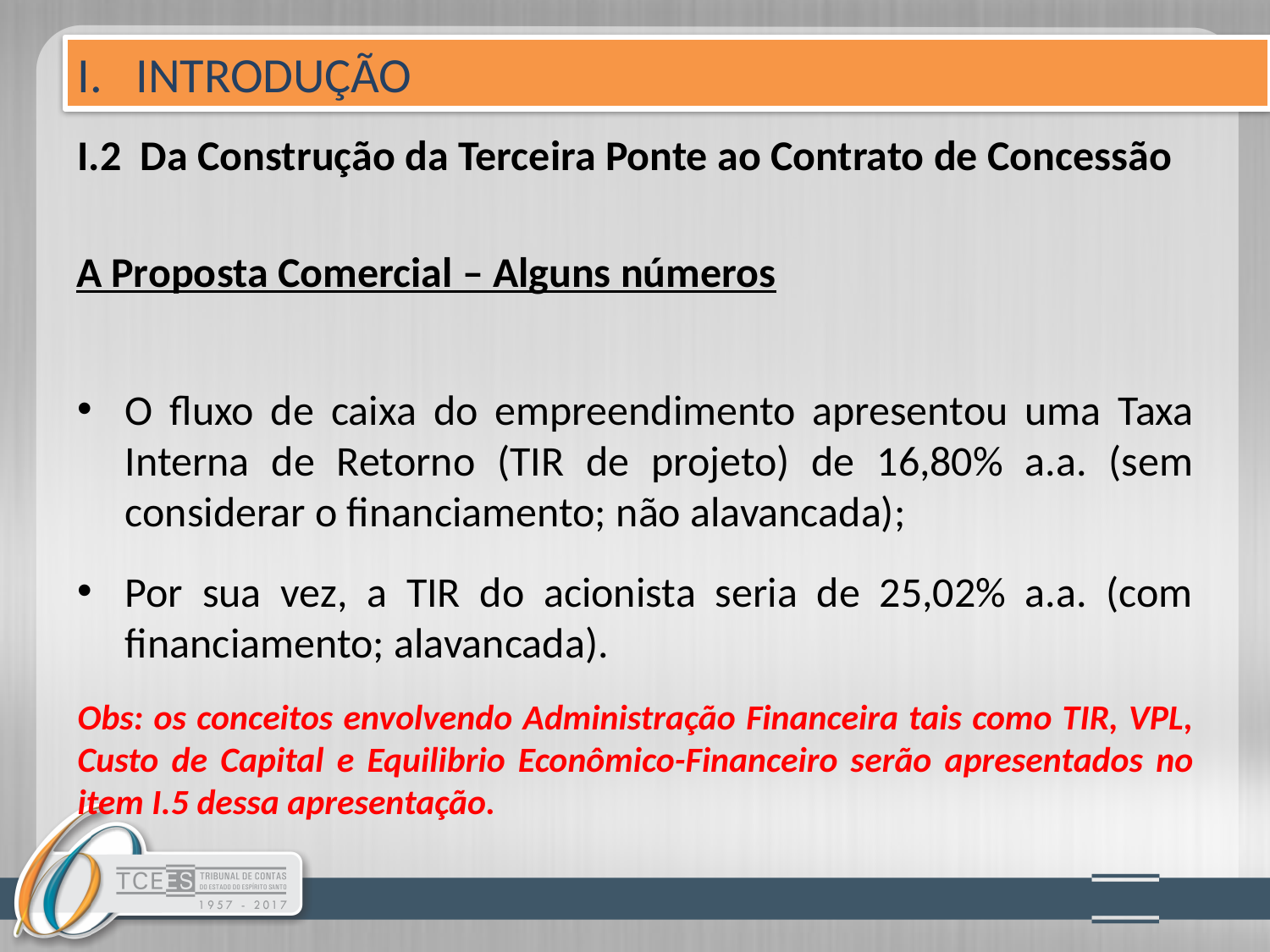

I.   INTRODUÇÃO
# I.2  Da Construção da Terceira Ponte ao Contrato de Concessão
A Proposta Comercial – Alguns números

O fluxo de caixa do empreendimento apresentou uma Taxa Interna de Retorno (TIR de projeto) de 16,80% a.a. (sem considerar o financiamento; não alavancada);
Por sua vez, a TIR do acionista seria de 25,02% a.a. (com financiamento; alavancada).
Obs: os conceitos envolvendo Administração Financeira tais como TIR, VPL, Custo de Capital e Equilibrio Econômico-Financeiro serão apresentados no item I.5 dessa apresentação.